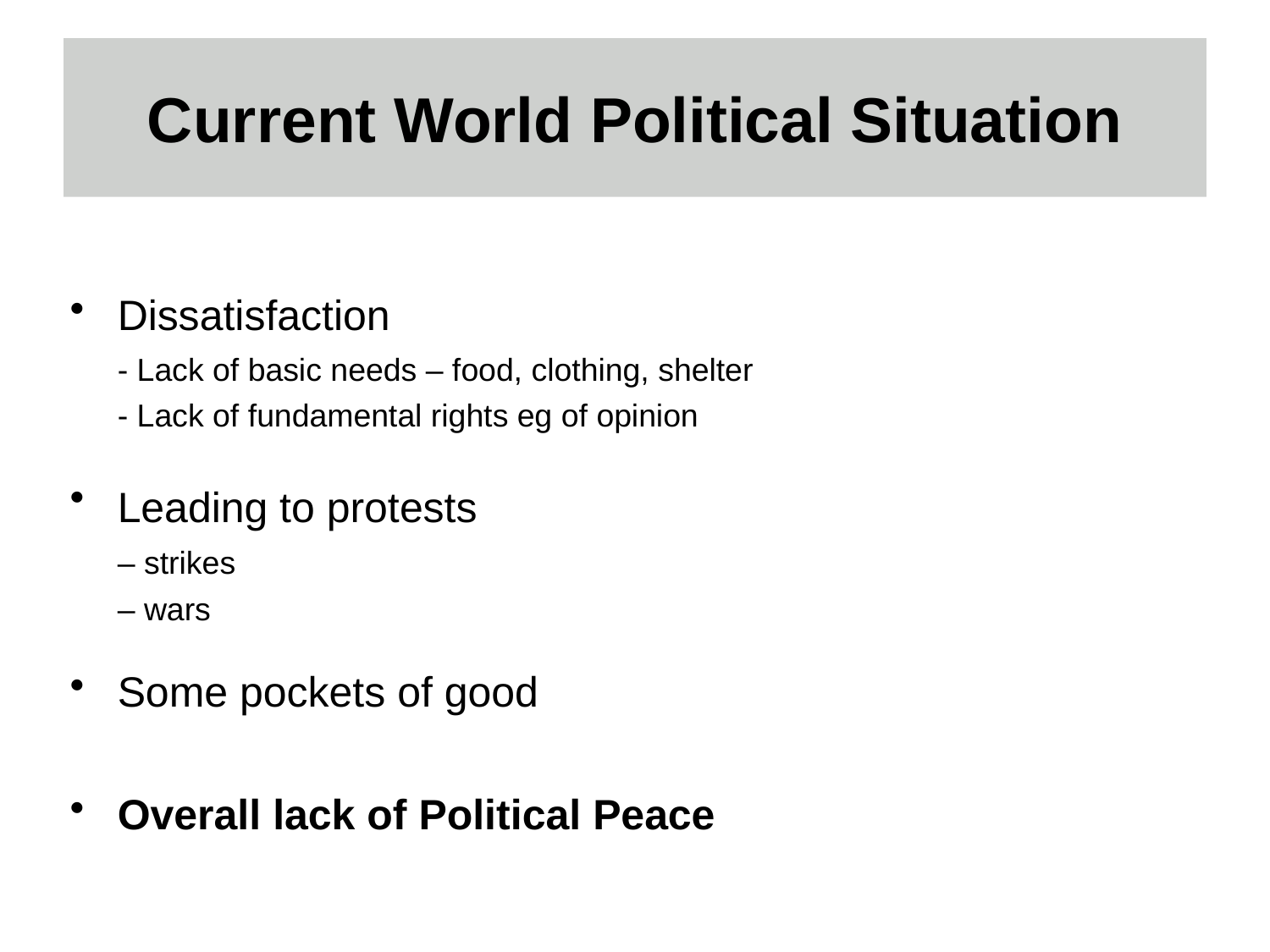

# Current World Political Situation

Dissatisfaction
	- Lack of basic needs – food, clothing, shelter
	- Lack of fundamental rights eg of opinion

Leading to protests
	– strikes
	– wars

Some pockets of good

Overall lack of Political Peace